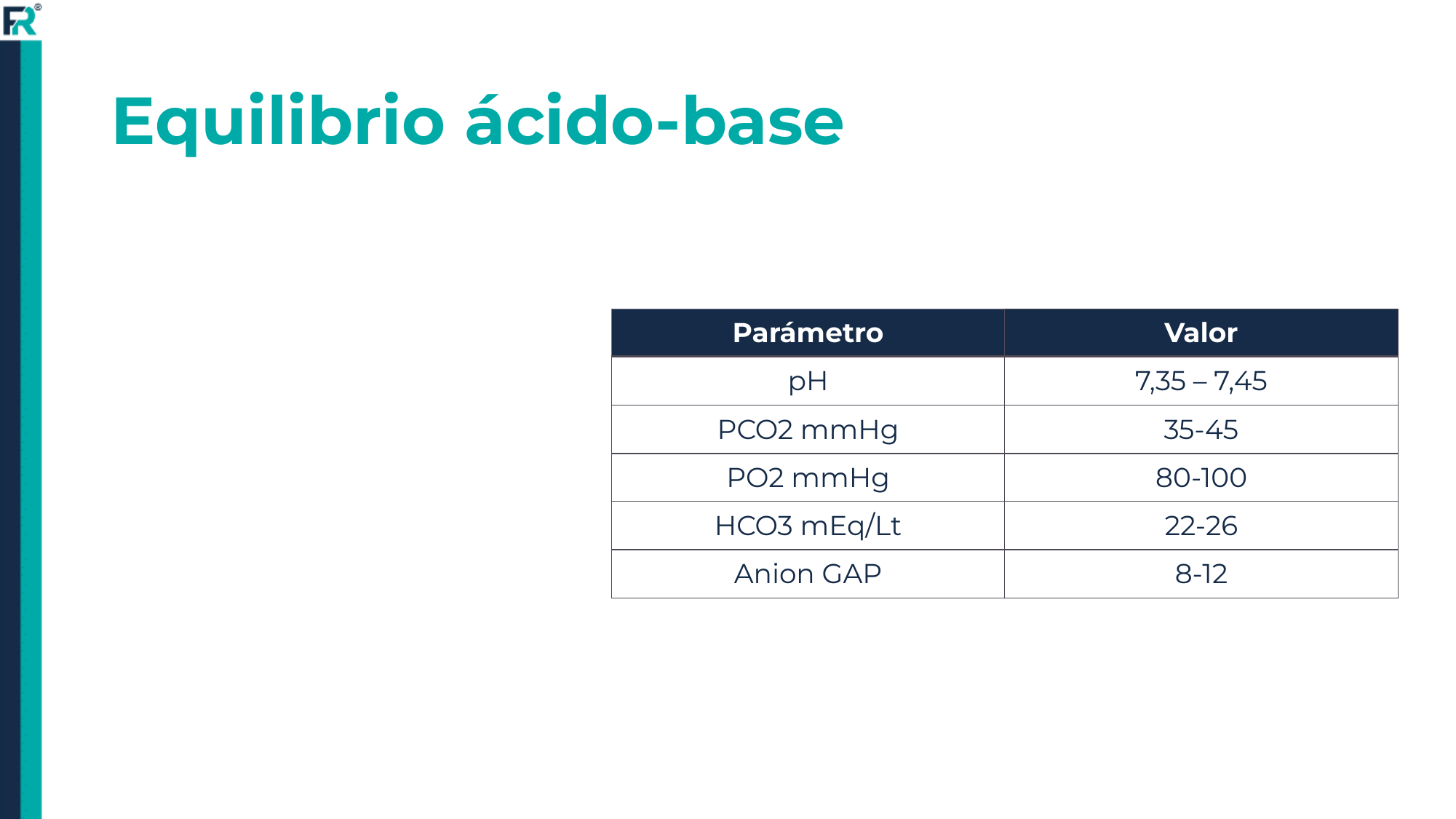

# Equilibrio ácido-base
| Parámetro | Valor |
| --- | --- |
| pH | 7,35 – 7,45 |
| PCO2 mmHg | 35-45 |
| PO2 mmHg | 80-100 |
| HCO3 mEq/Lt | 22-26 |
| Anion GAP | 8-12 |